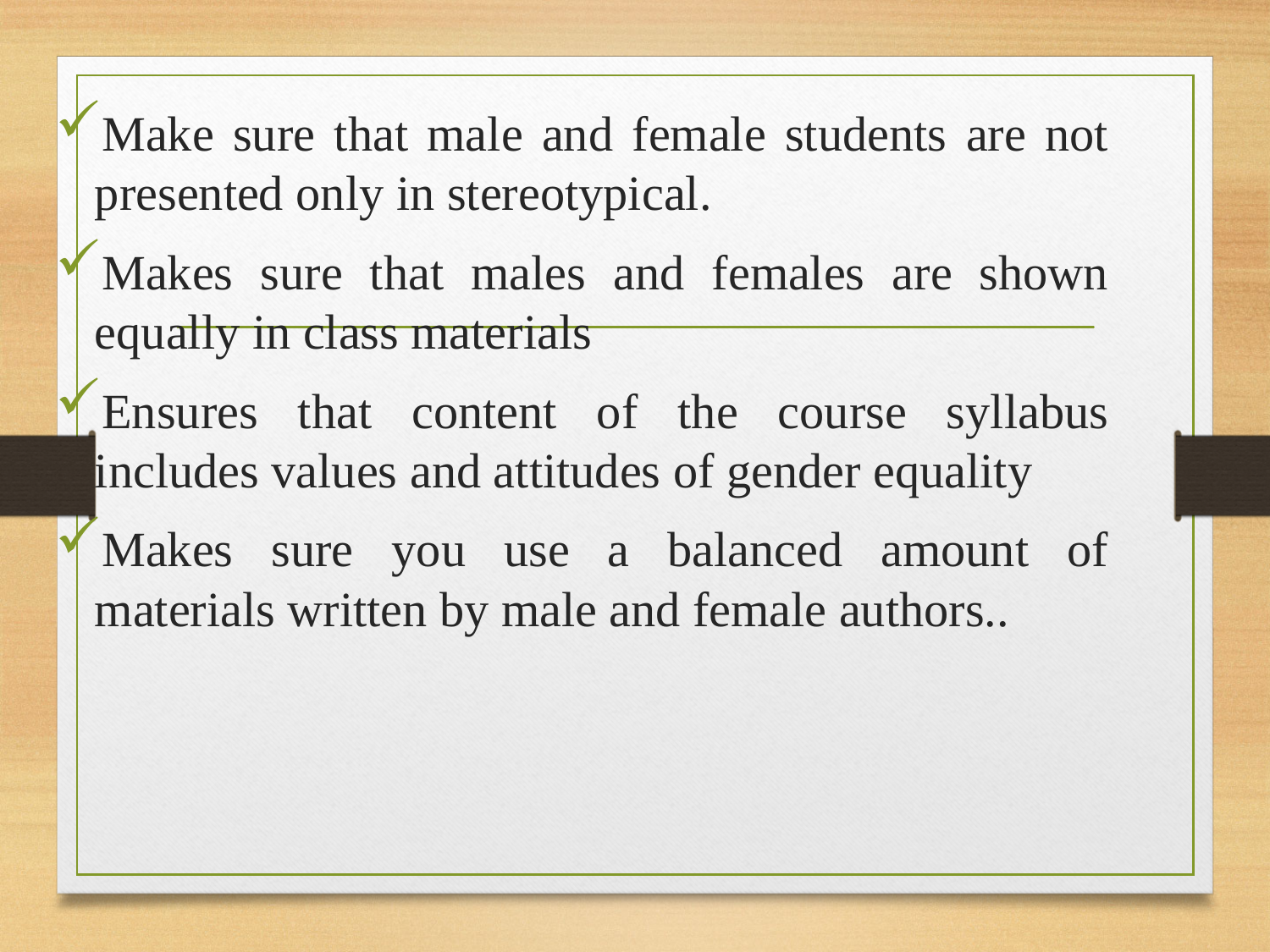

#
Make sure that male and female students are not presented only in stereotypical.
Makes sure that males and females are shown equally in class materials
Ensures that content of the course syllabus includes values and attitudes of gender equality
Makes sure you use a balanced amount of materials written by male and female authors..